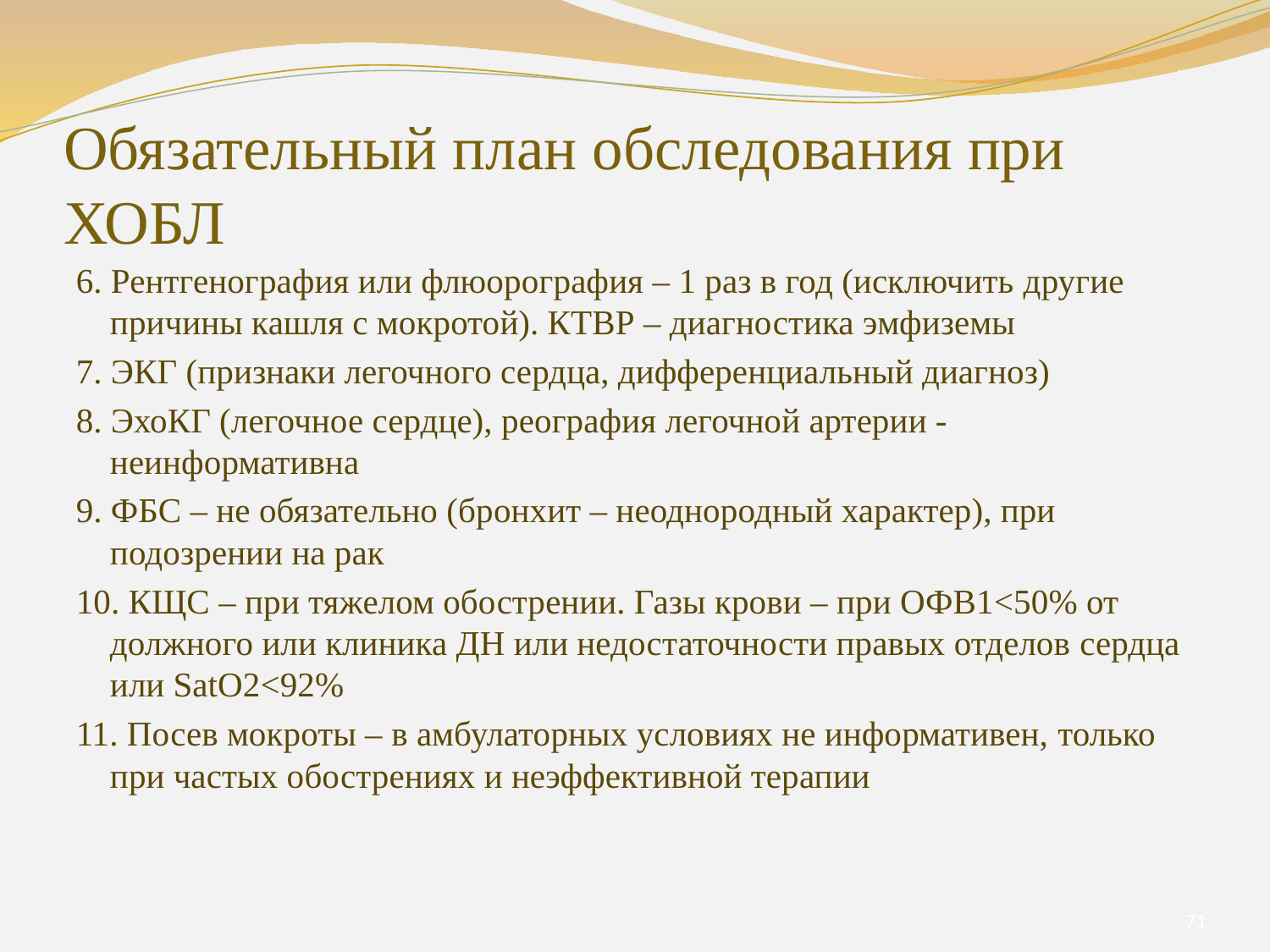

# Обязательный план обследования при ХОБЛ
6. Рентгенография или флюорография – 1 раз в год (исключить другие причины кашля с мокротой). КТВР – диагностика эмфиземы
7. ЭКГ (признаки легочного сердца, дифференциальный диагноз)
8. ЭхоКГ (легочное сердце), реография легочной артерии - неинформативна
9. ФБС – не обязательно (бронхит – неоднородный характер), при подозрении на рак
10. КЩС – при тяжелом обострении. Газы крови – при ОФВ1<50% от должного или клиника ДН или недостаточности правых отделов сердца или SatO2<92%
11. Посев мокроты – в амбулаторных условиях не информативен, только при частых обострениях и неэффективной терапии

71